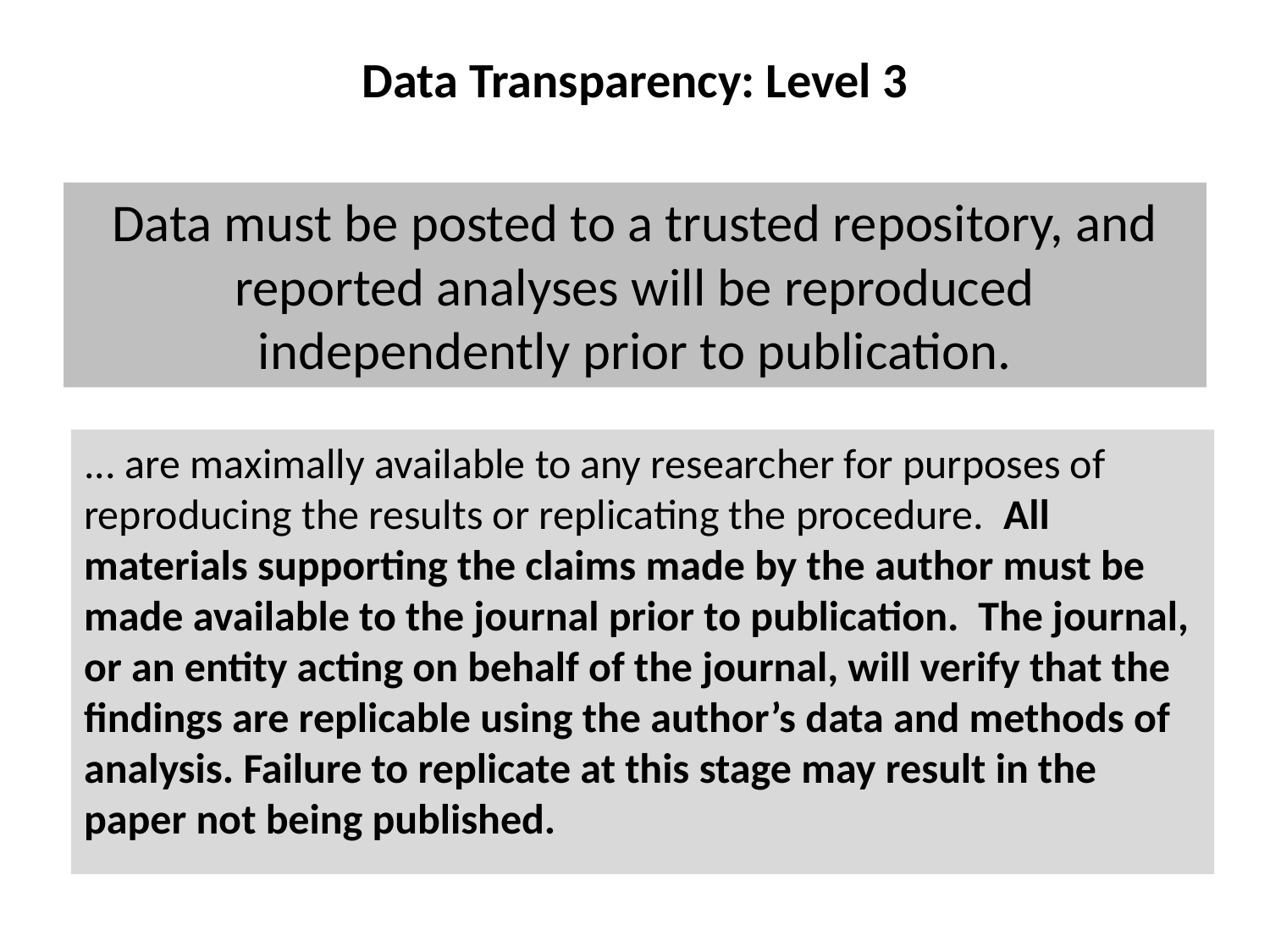

# Data Transparency: Level 3
Data must be posted to a trusted repository, and reported analyses will be reproduced independently prior to publication.
... are maximally available to any researcher for purposes of reproducing the results or replicating the procedure.  All materials supporting the claims made by the author must be made available to the journal prior to publication.  The journal, or an entity acting on behalf of the journal, will verify that the findings are replicable using the author’s data and methods of analysis. Failure to replicate at this stage may result in the paper not being published.